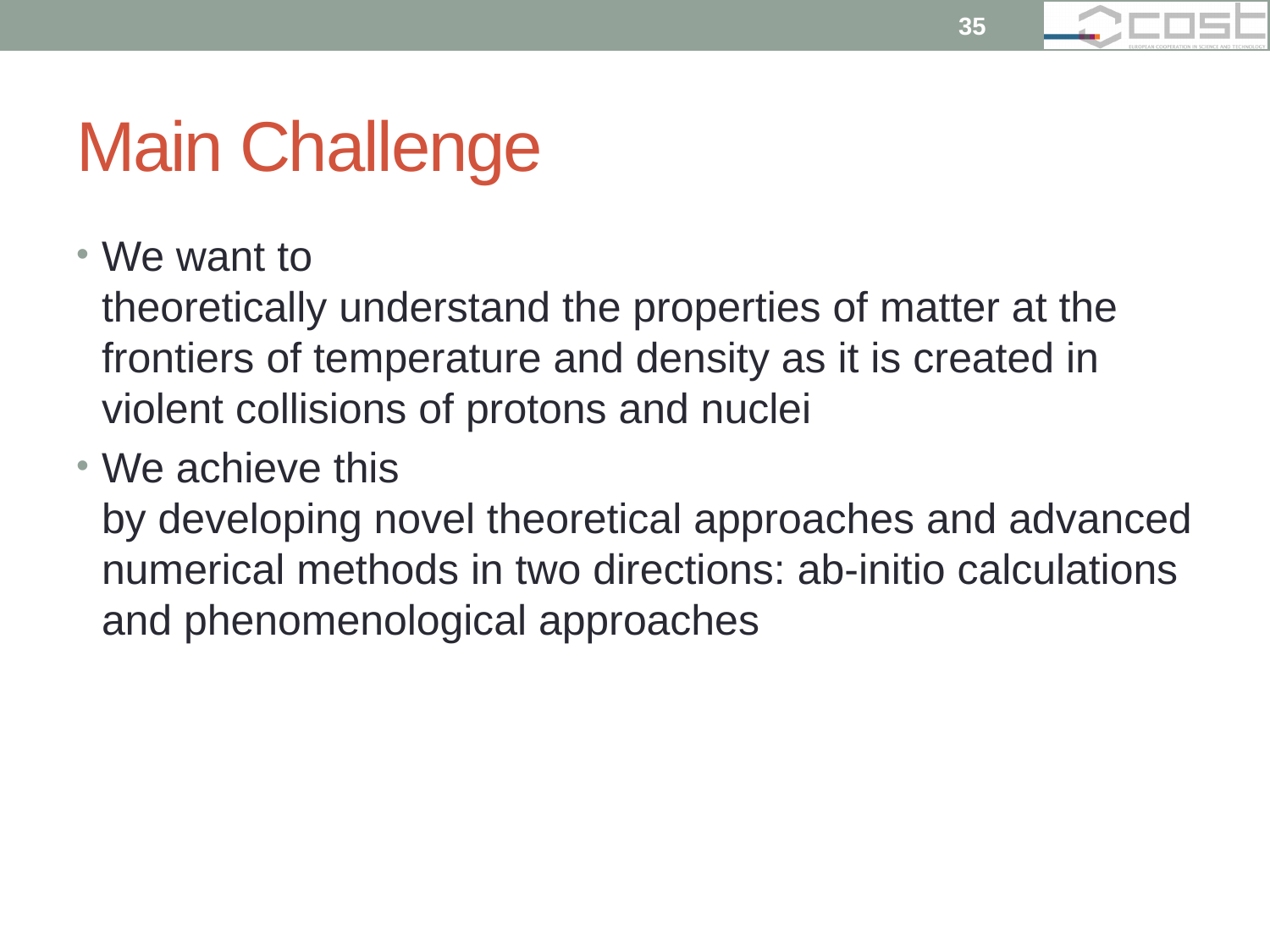

35
# Main Challenge
We want to
theoretically understand the properties of matter at the frontiers of temperature and density as it is created in violent collisions of protons and nuclei
We achieve this
by developing novel theoretical approaches and advanced numerical methods in two directions: ab-initio calculations and phenomenological approaches